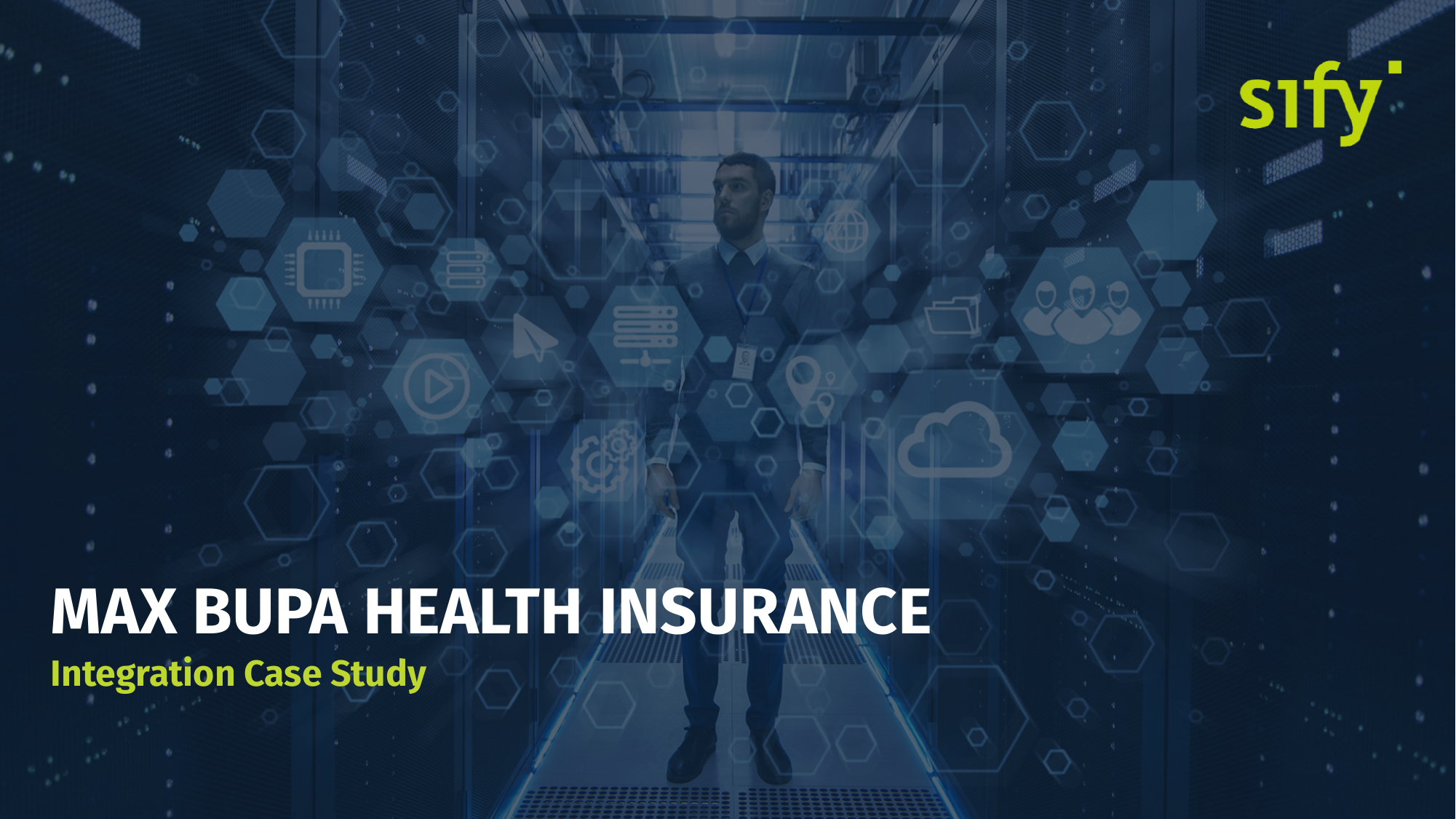

MAX BUPA HEALTH INSURANCE
Integration Case Study